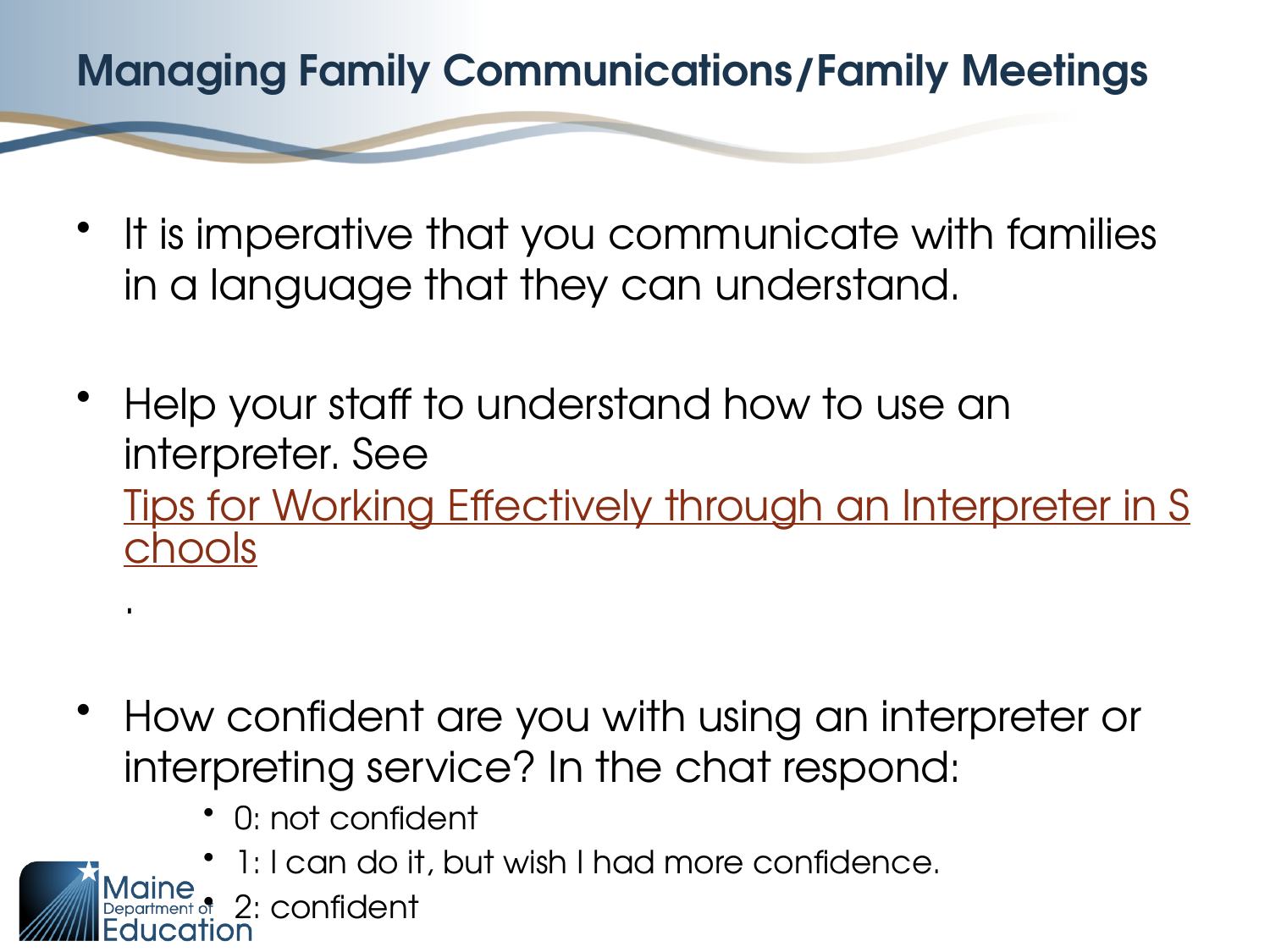

# Managing Family Communications/Family Meetings
It is imperative that you communicate with families in a language that they can understand.

Help your staff to understand how to use an interpreter. See Tips for Working Effectively through an Interpreter in Schools.

How confident are you with using an interpreter or interpreting service? In the chat respond:
0: not confident
1: I can do it, but wish I had more confidence.
2: confident